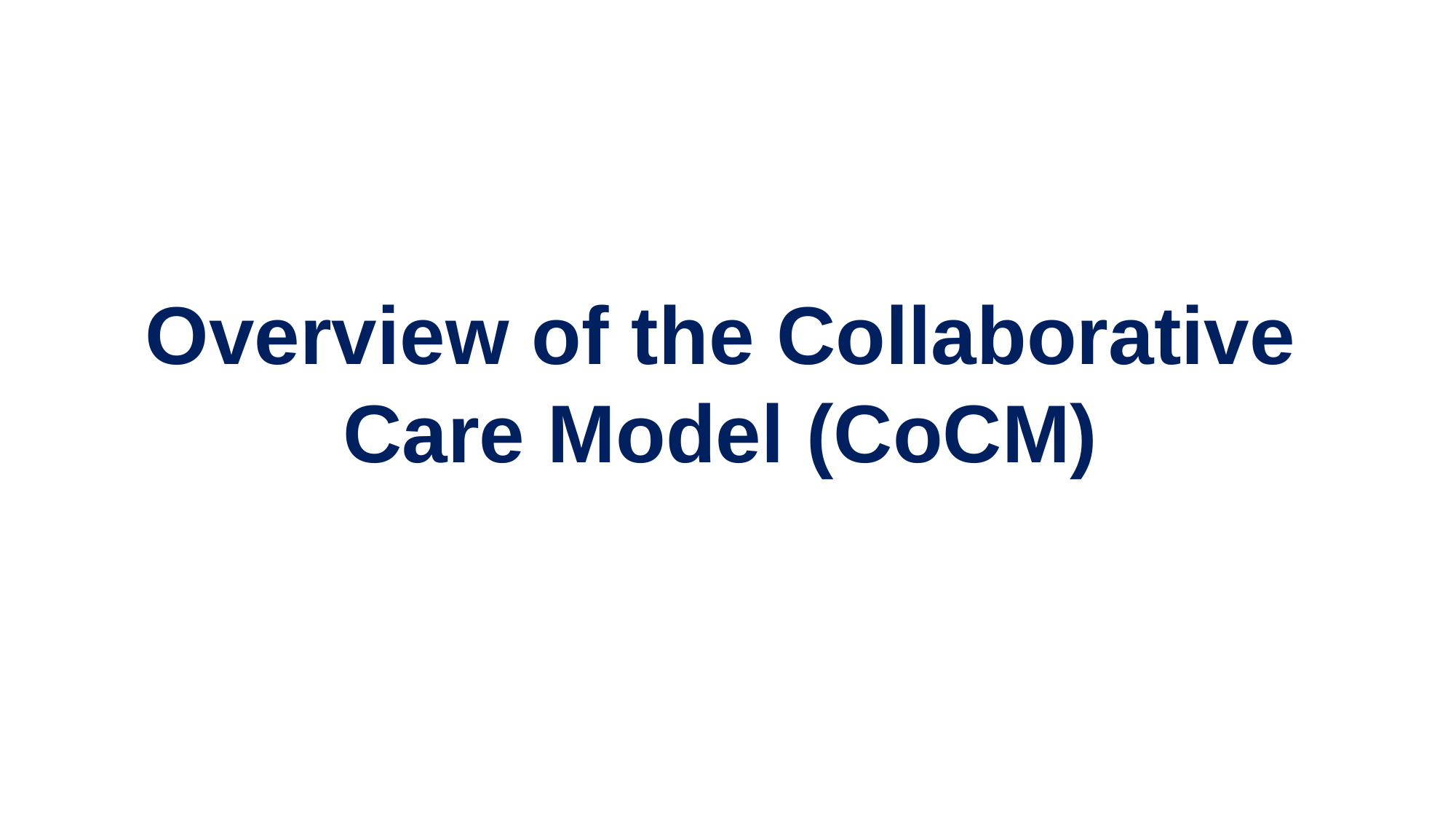

Overview of the Collaborative Care Model (CoCM)
55